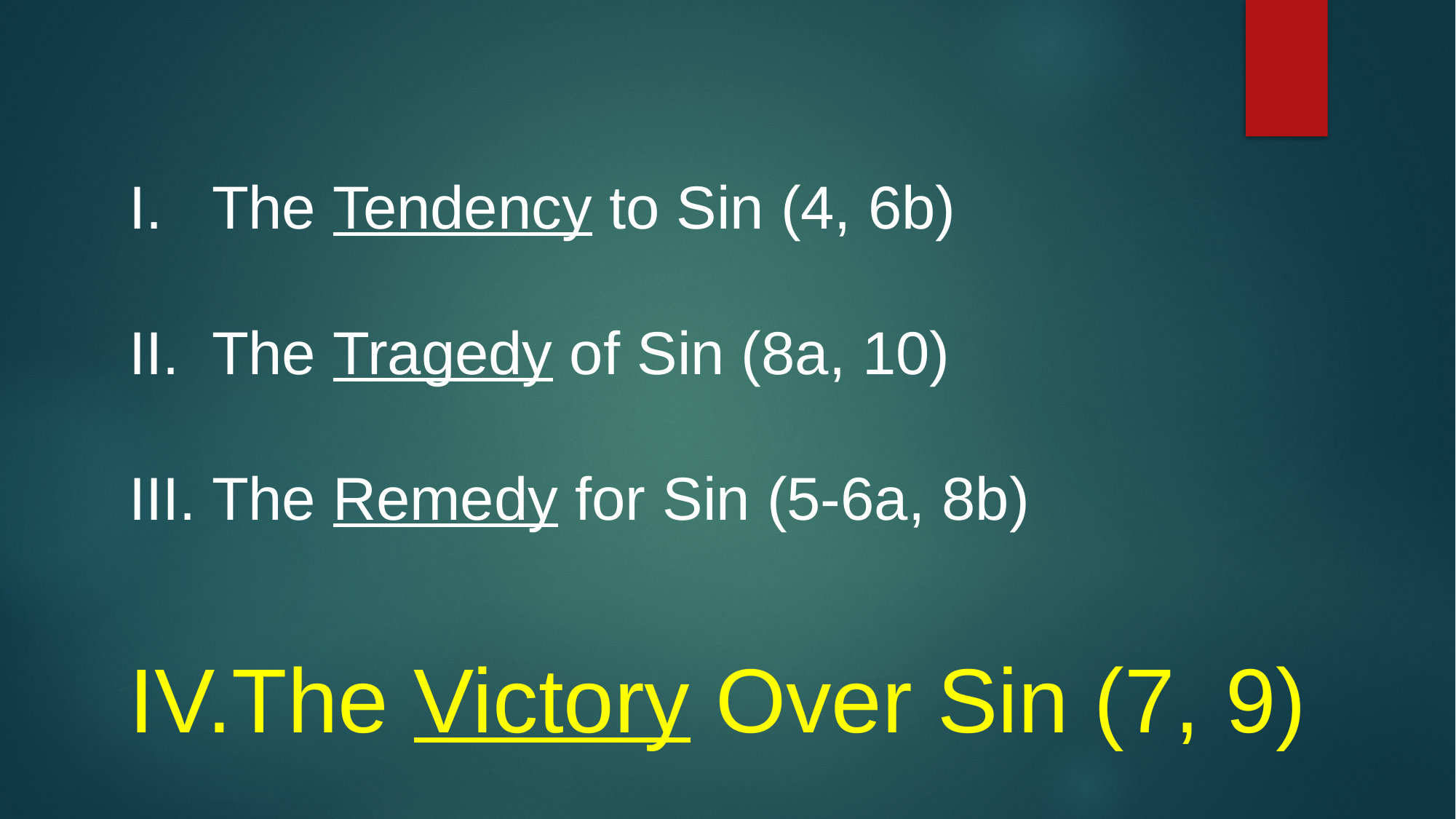

The Tendency to Sin (4, 6b)
The Tragedy of Sin (8a, 10)
The Remedy for Sin (5-6a, 8b)
The Victory Over Sin (7, 9)